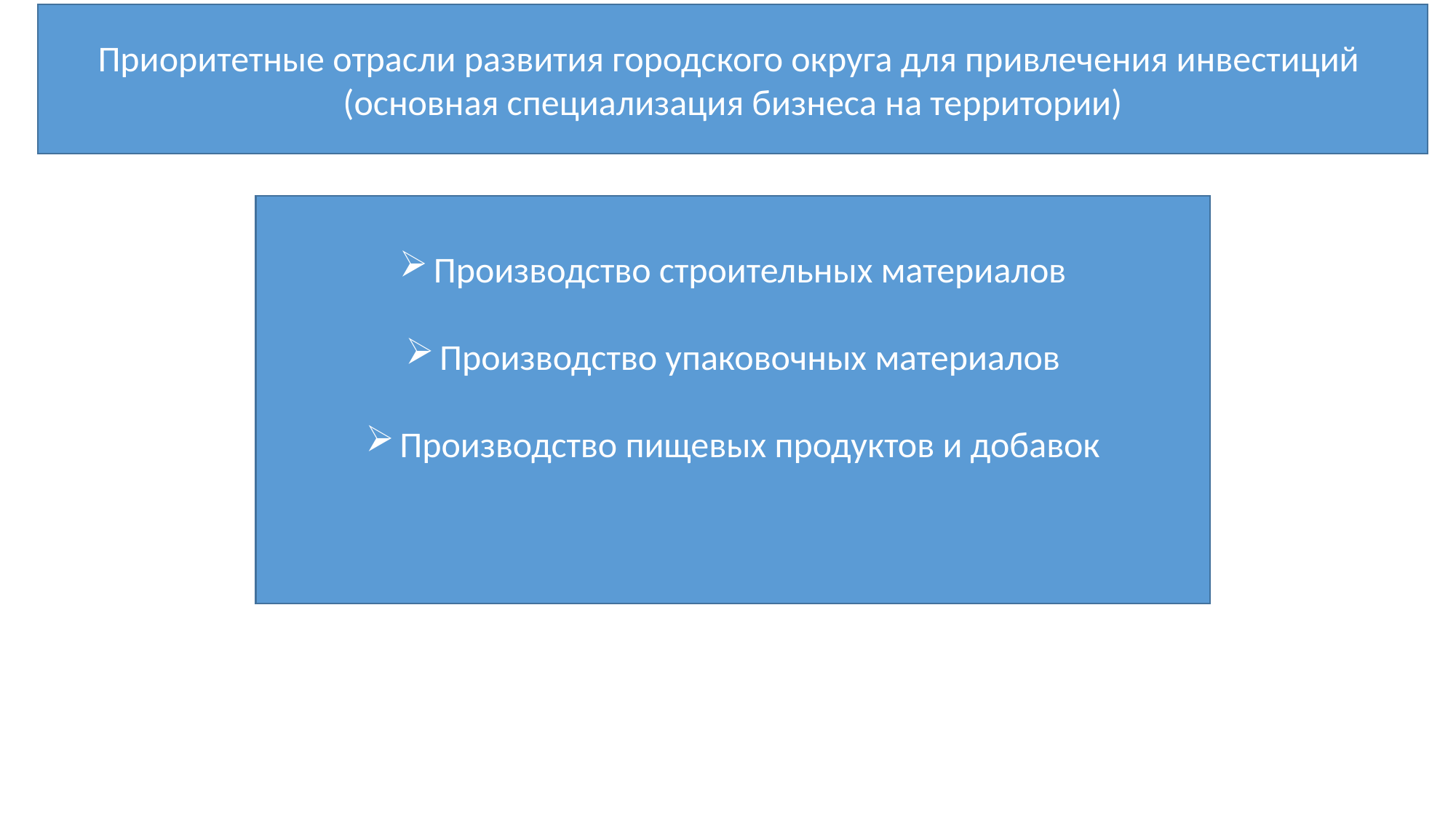

Приоритетные отрасли развития городского округа для привлечения инвестиций
(основная специализация бизнеса на территории)
Производство строительных материалов

Производство упаковочных материалов

Производство пищевых продуктов и добавок